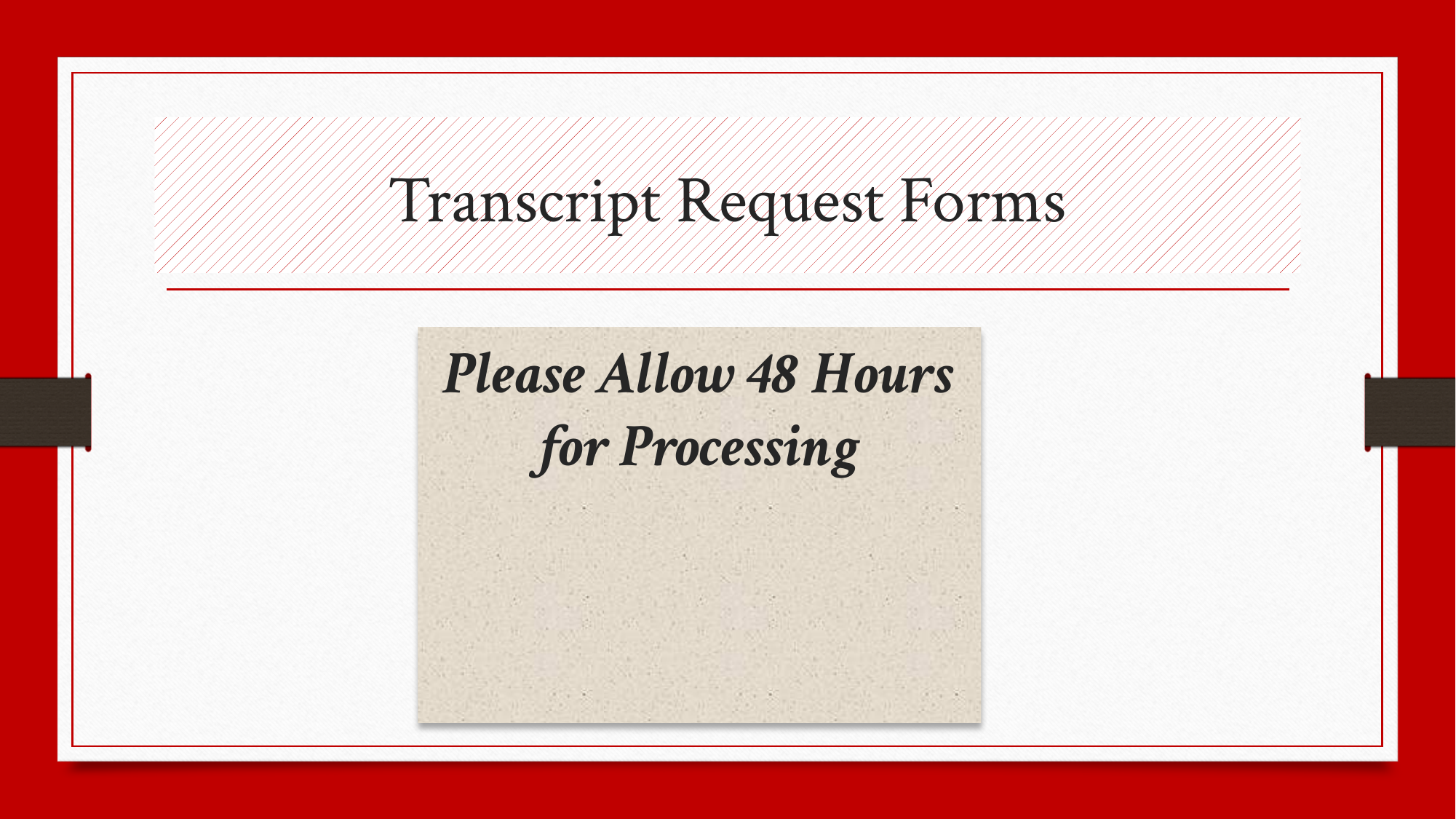

# Transcript Request Forms
Please Allow 48 Hours for Processing